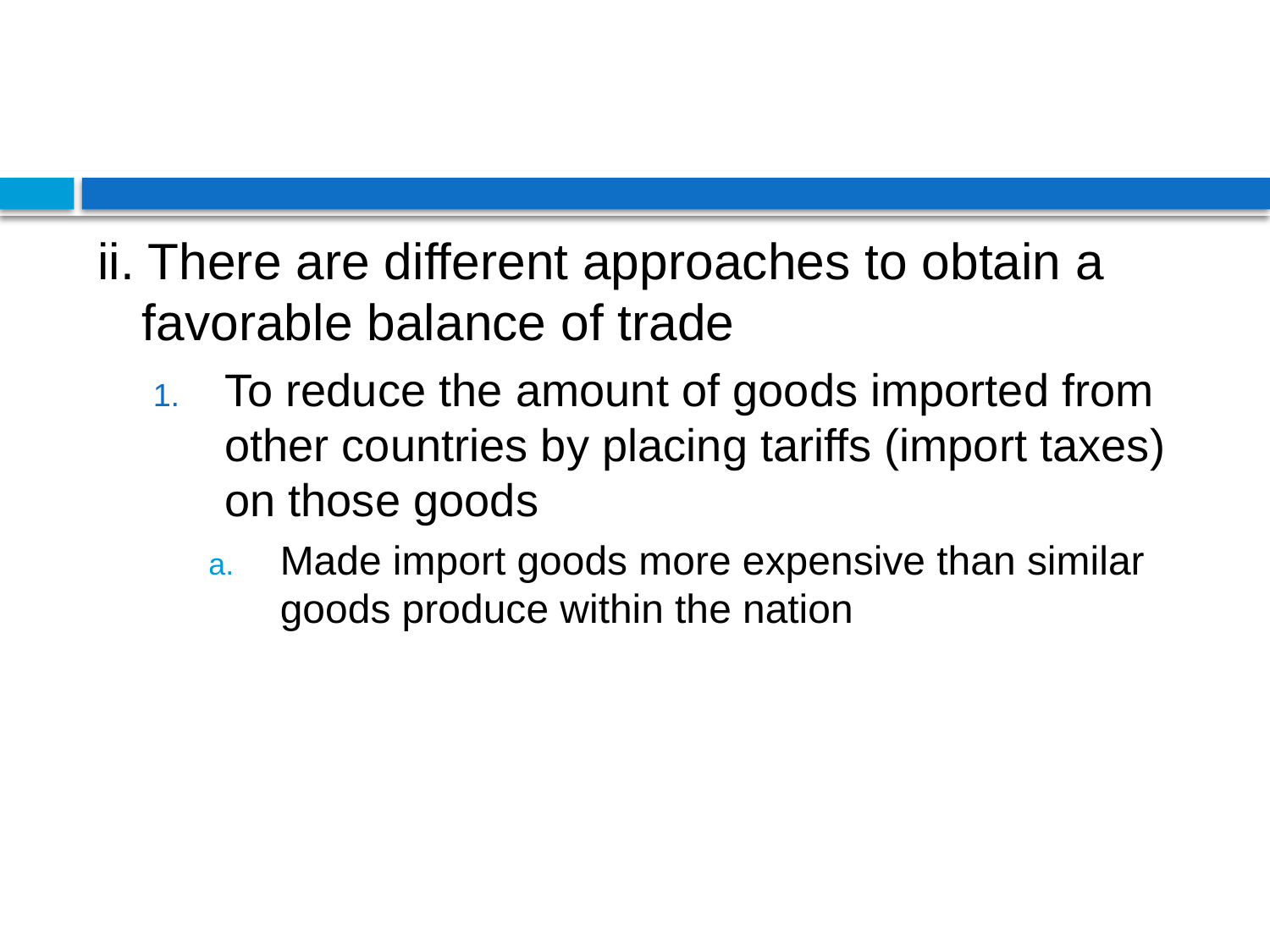

#
ii. There are different approaches to obtain a favorable balance of trade
To reduce the amount of goods imported from other countries by placing tariffs (import taxes)  on those goods
Made import goods more expensive than similar goods produce within the nation